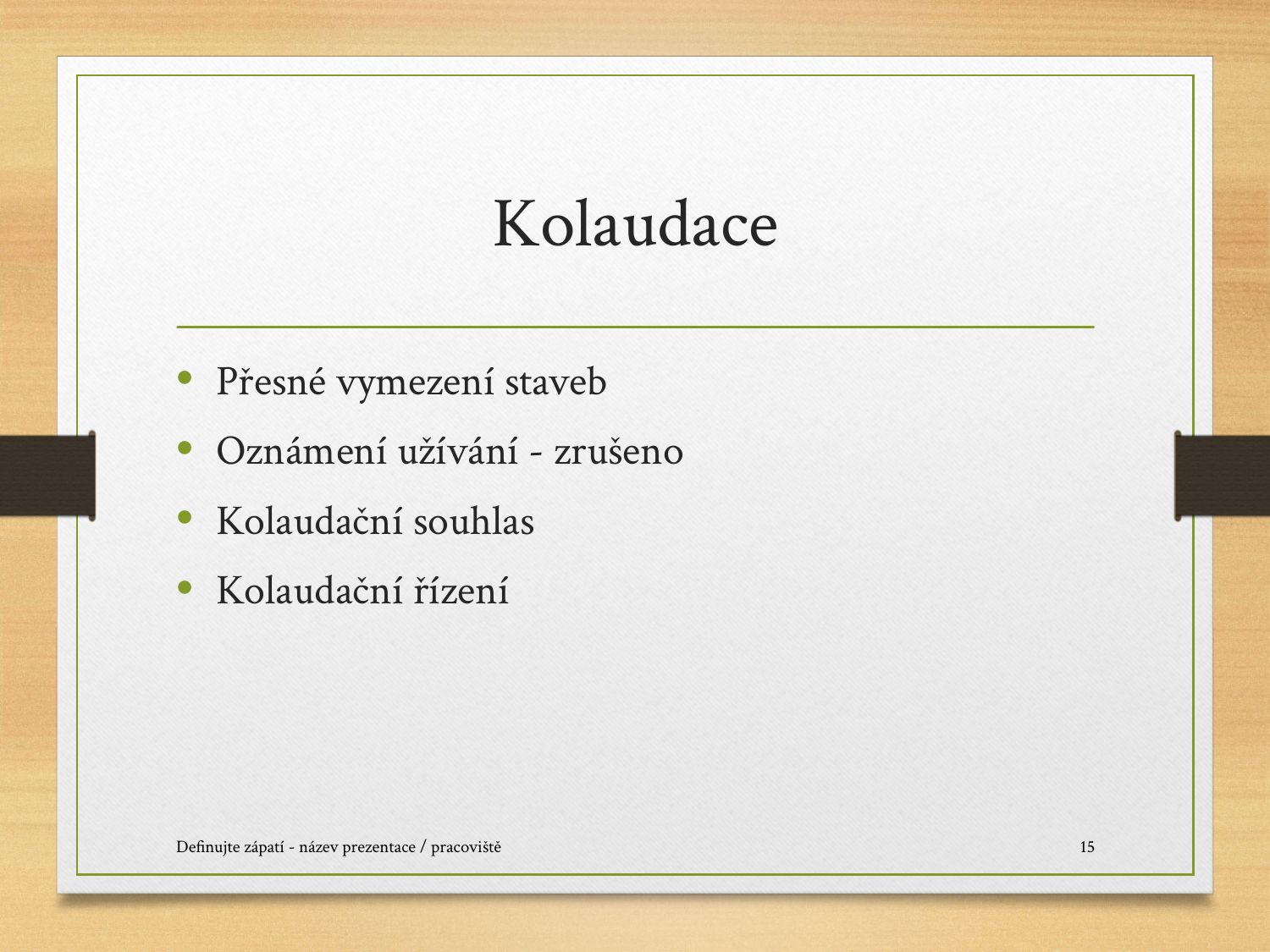

# Kolaudace
Přesné vymezení staveb
Oznámení užívání - zrušeno
Kolaudační souhlas
Kolaudační řízení
Definujte zápatí - název prezentace / pracoviště
15